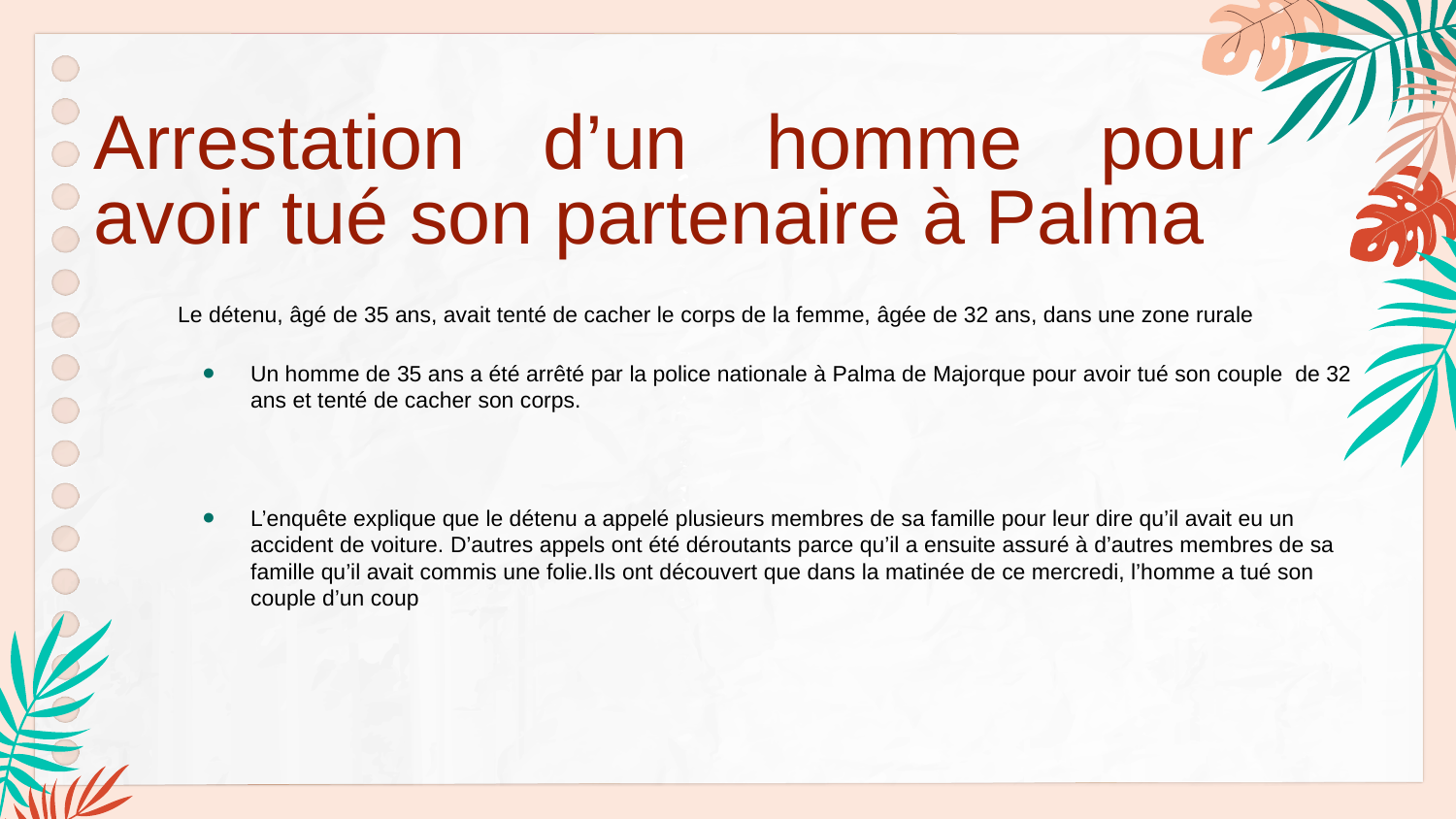

# Arrestation d’un homme pour avoir tué son partenaire à Palma

Le détenu, âgé de 35 ans, avait tenté de cacher le corps de la femme, âgée de 32 ans, dans une zone rurale
Un homme de 35 ans a été arrêté par la police nationale à Palma de Majorque pour avoir tué son couple  de 32 ans et tenté de cacher son corps.

L’enquête explique que le détenu a appelé plusieurs membres de sa famille pour leur dire qu’il avait eu un accident de voiture. D’autres appels ont été déroutants parce qu’il a ensuite assuré à d’autres membres de sa famille qu’il avait commis une folie.Ils ont découvert que dans la matinée de ce mercredi, l’homme a tué son couple d’un coup